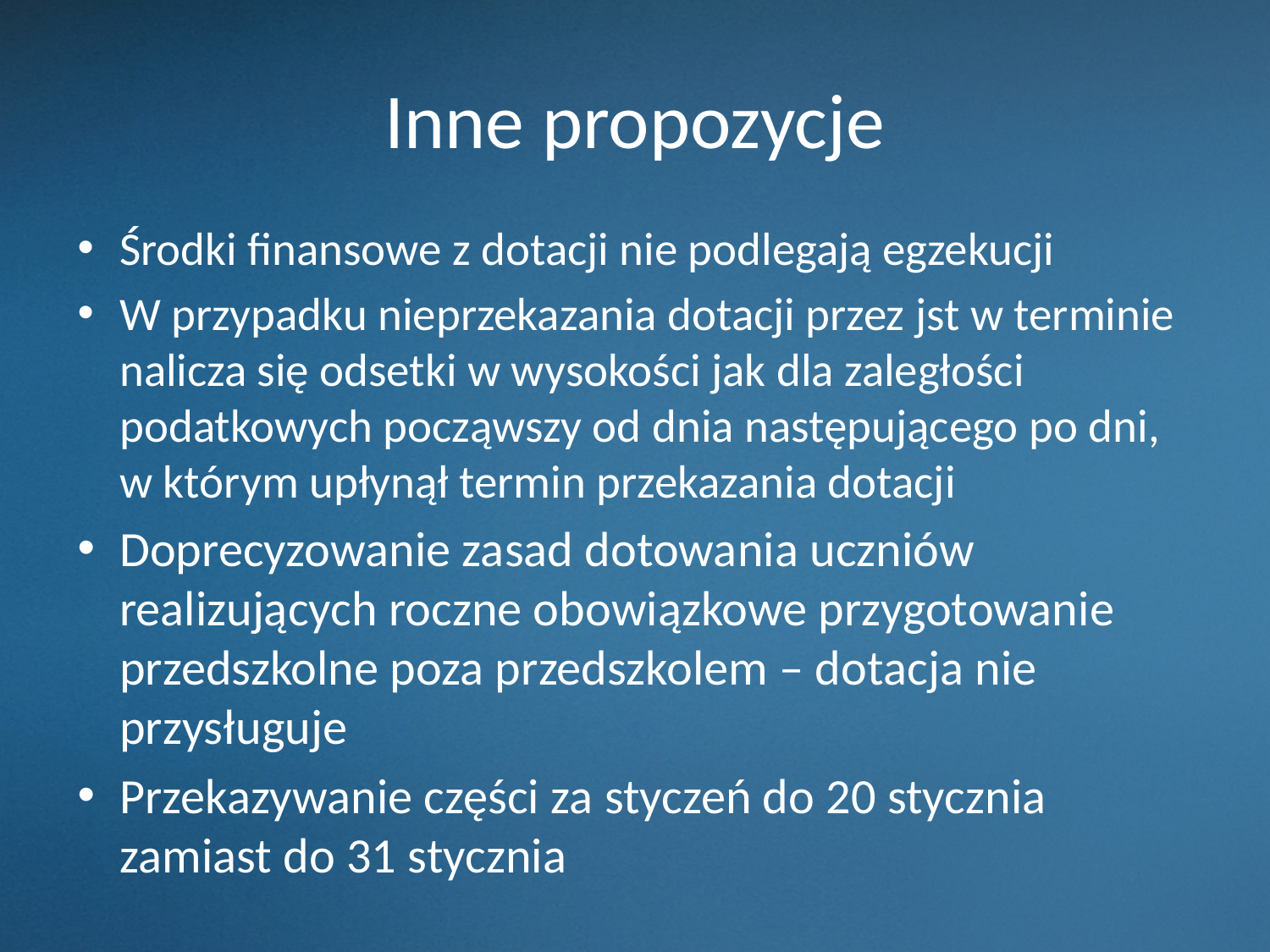

# Inne propozycje
Środki finansowe z dotacji nie podlegają egzekucji
W przypadku nieprzekazania dotacji przez jst w terminie nalicza się odsetki w wysokości jak dla zaległości podatkowych począwszy od dnia następującego po dni, w którym upłynął termin przekazania dotacji
Doprecyzowanie zasad dotowania uczniów realizujących roczne obowiązkowe przygotowanie przedszkolne poza przedszkolem – dotacja nie przysługuje
Przekazywanie części za styczeń do 20 stycznia zamiast do 31 stycznia